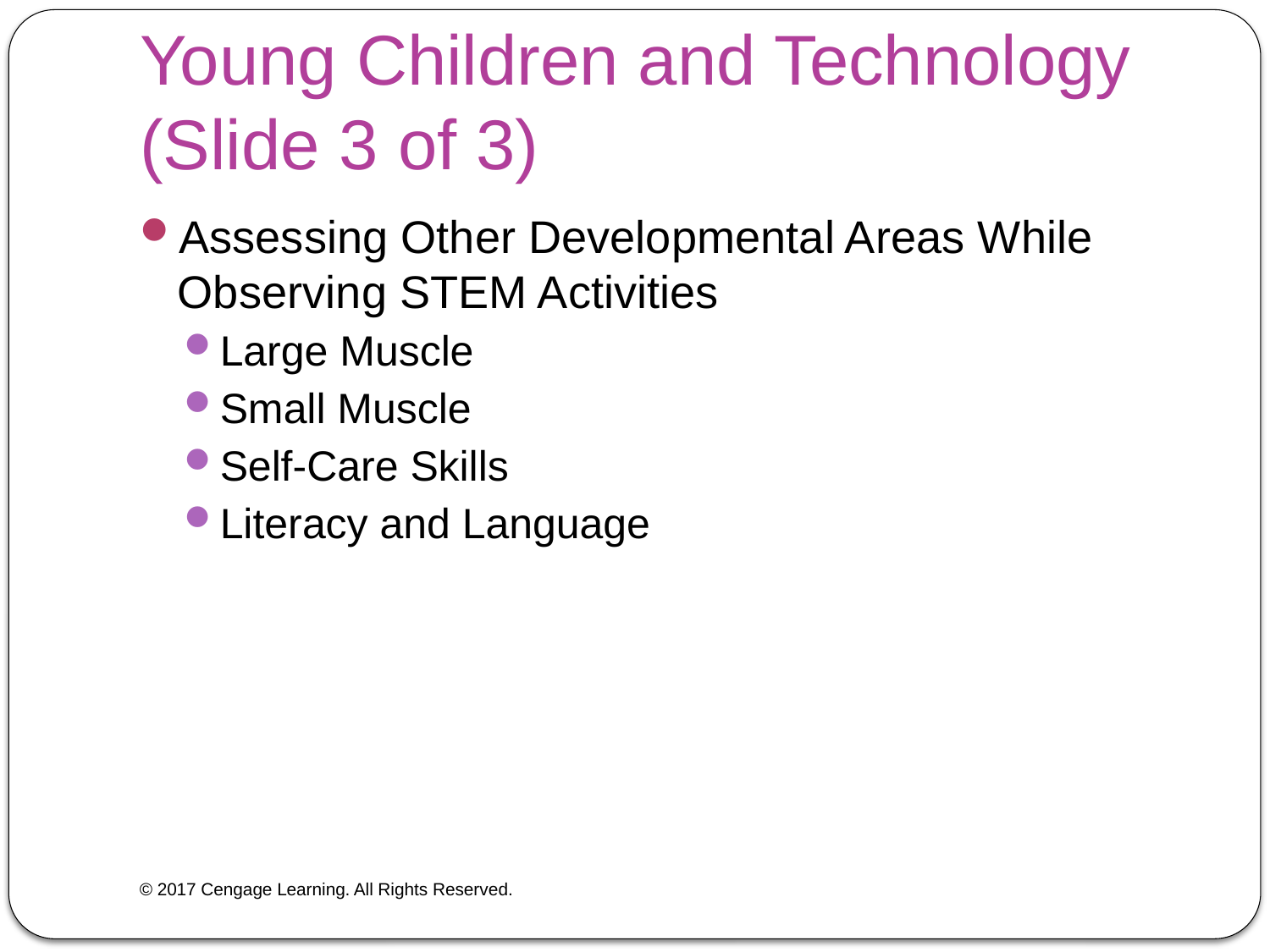

# Young Children and Technology (Slide 3 of 3)
Assessing Other Developmental Areas While Observing STEM Activities
Large Muscle
Small Muscle
Self-Care Skills
Literacy and Language
© 2017 Cengage Learning. All Rights Reserved.